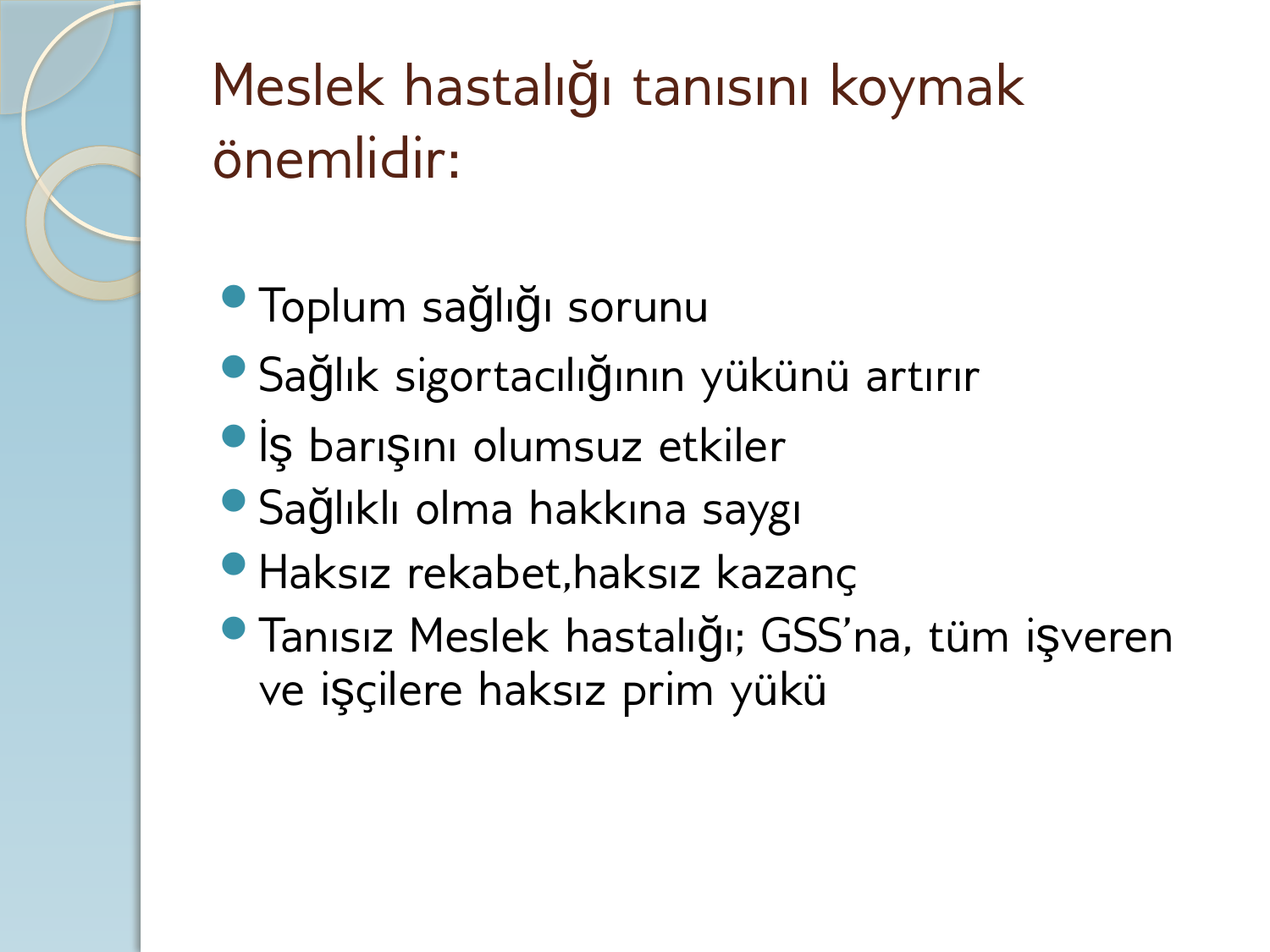

# Meslek hastalığı tanısını koymak önemlidir:
Toplum sağlığı sorunu
Sağlık sigortacılığının yükünü artırır
İş barışını olumsuz etkiler
Sağlıklı olma hakkına saygı
Haksız rekabet,haksız kazanç
Tanısız Meslek hastalığı; GSS’na, tüm işveren ve işçilere haksız prim yükü